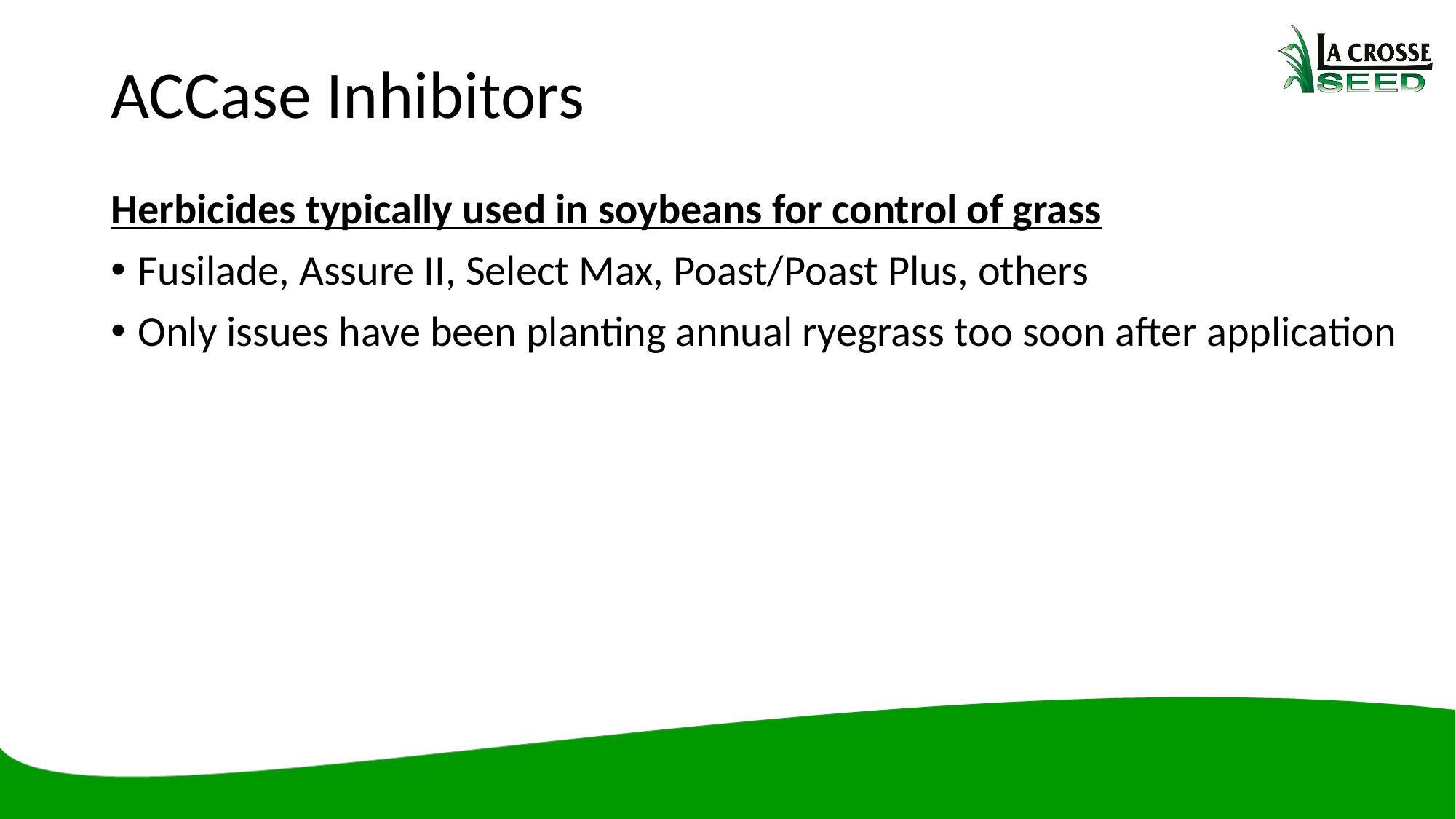

# ACCase Inhibitors
Herbicides typically used in soybeans for control of grass
Fusilade, Assure II, Select Max, Poast/Poast Plus, others
Only issues have been planting annual ryegrass too soon after application